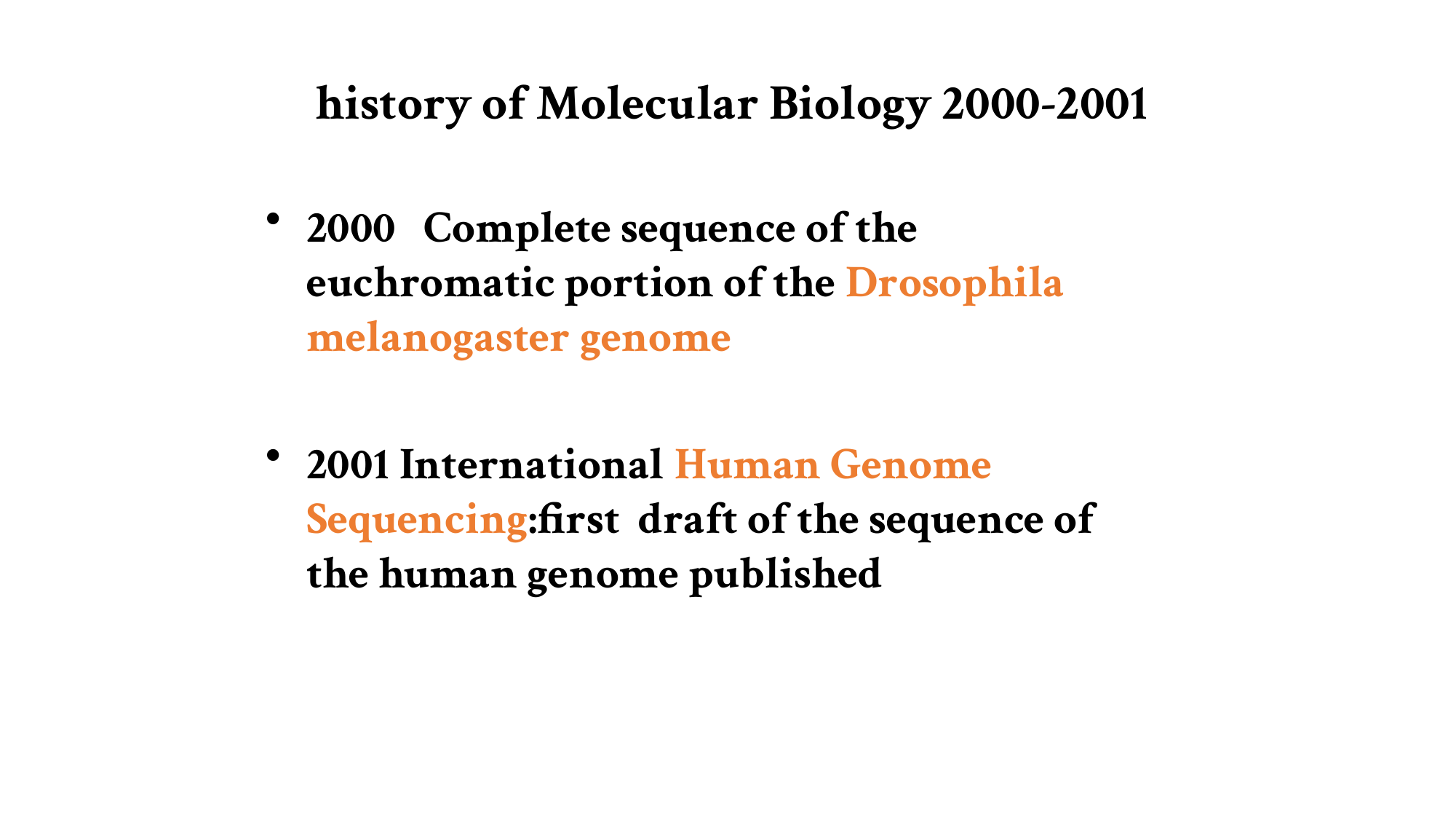

#
 history of Molecular Biology 2000-2001
2000   Complete sequence of the euchromatic portion of the Drosophila melanogaster genome

2001 International Human Genome Sequencing:first  draft of the sequence of the human genome published